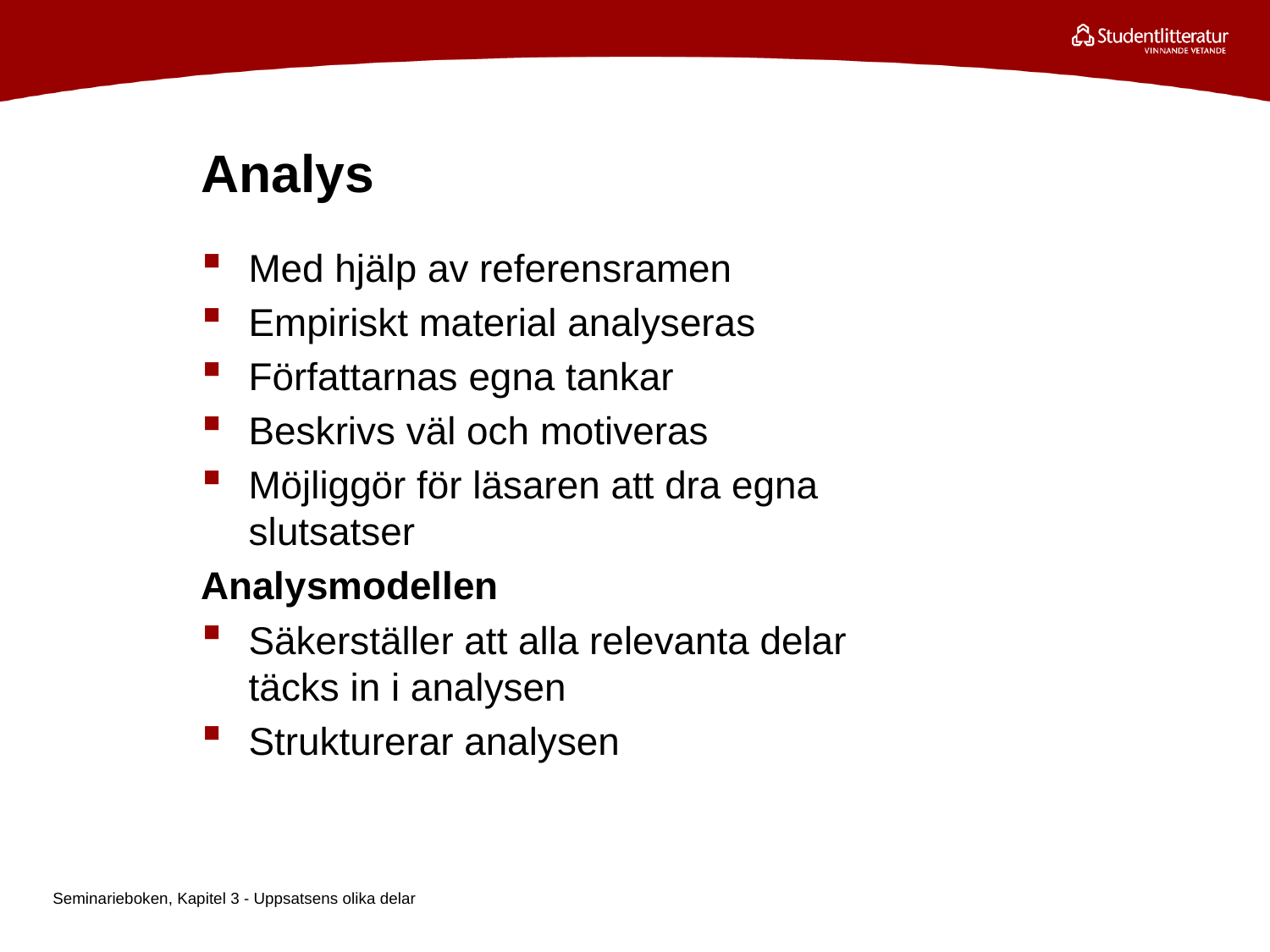

# Analys
Med hjälp av referensramen
Empiriskt material analyseras
Författarnas egna tankar
Beskrivs väl och motiveras
Möjliggör för läsaren att dra egna slutsatser
Analysmodellen
Säkerställer att alla relevanta delar täcks in i analysen
Strukturerar analysen

Seminarieboken, Kapitel 3 - Uppsatsens olika delar